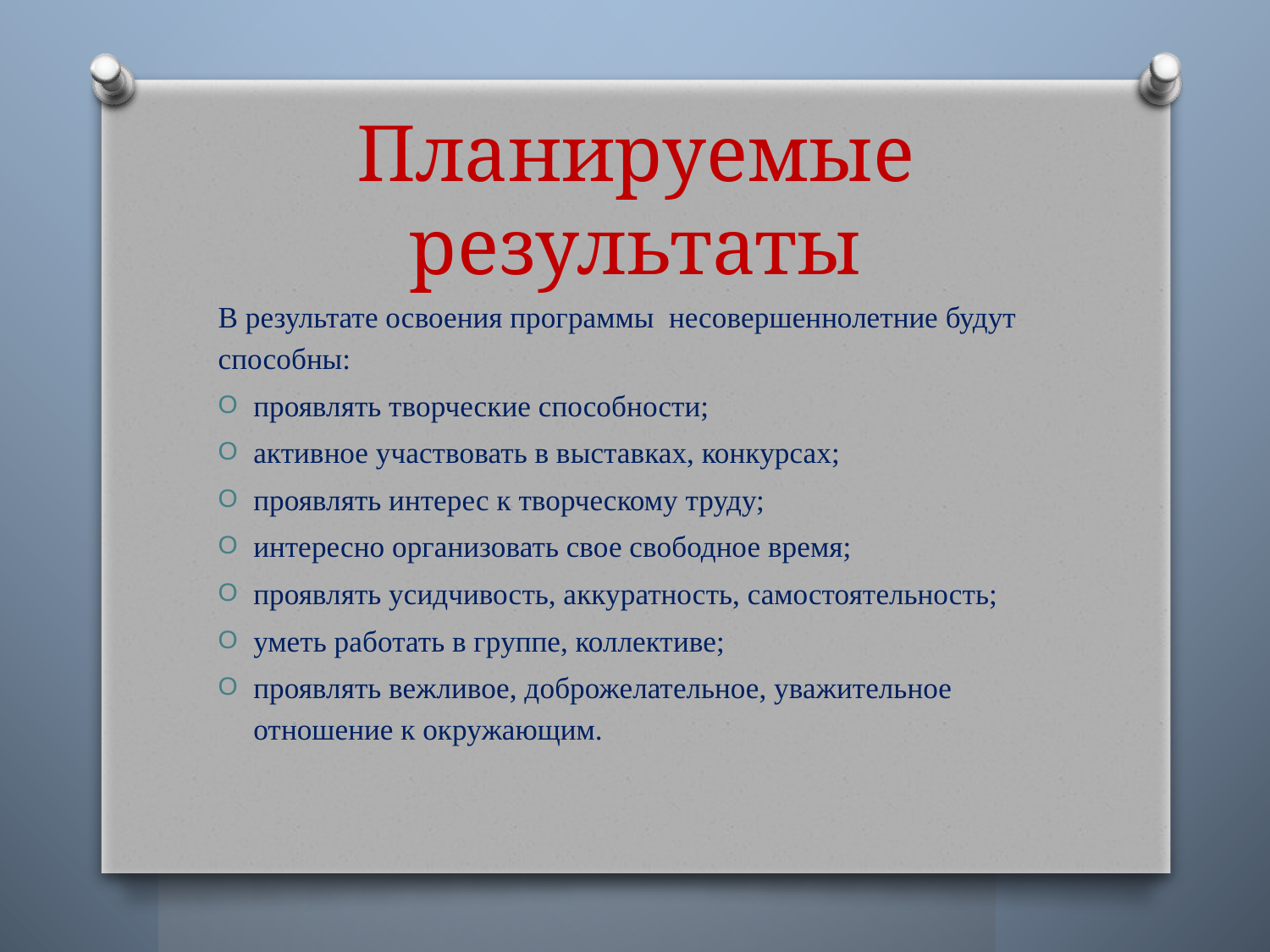

# Планируемые результаты

В результате освоения программы  несовершеннолетние будут способны:
проявлять творческие способности;
активное участвовать в выставках, конкурсах;
проявлять интерес к творческому труду;
интересно организовать свое свободное время;
проявлять усидчивость, аккуратность, самостоятельность;
уметь работать в группе, коллективе;
проявлять вежливое, доброжелательное, уважительное отношение к окружающим.